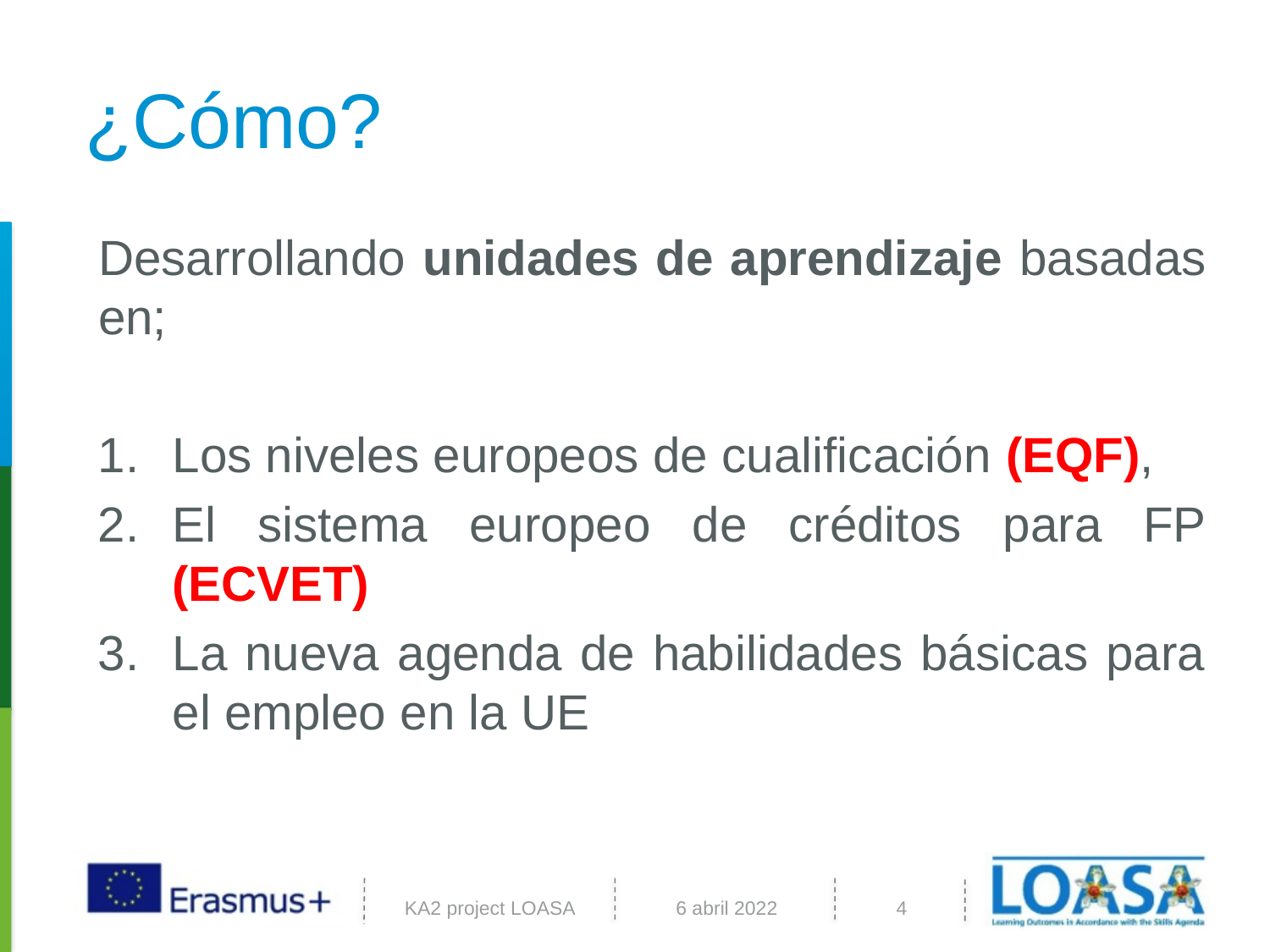

# ¿Cómo?

Desarrollando unidades de aprendizaje basadas en;

Los niveles europeos de cualificación (EQF),
El sistema europeo de créditos para FP (ECVET)
La nueva agenda de habilidades básicas para el empleo en la UE
6 abril 2022
KA2 project LOASA
4